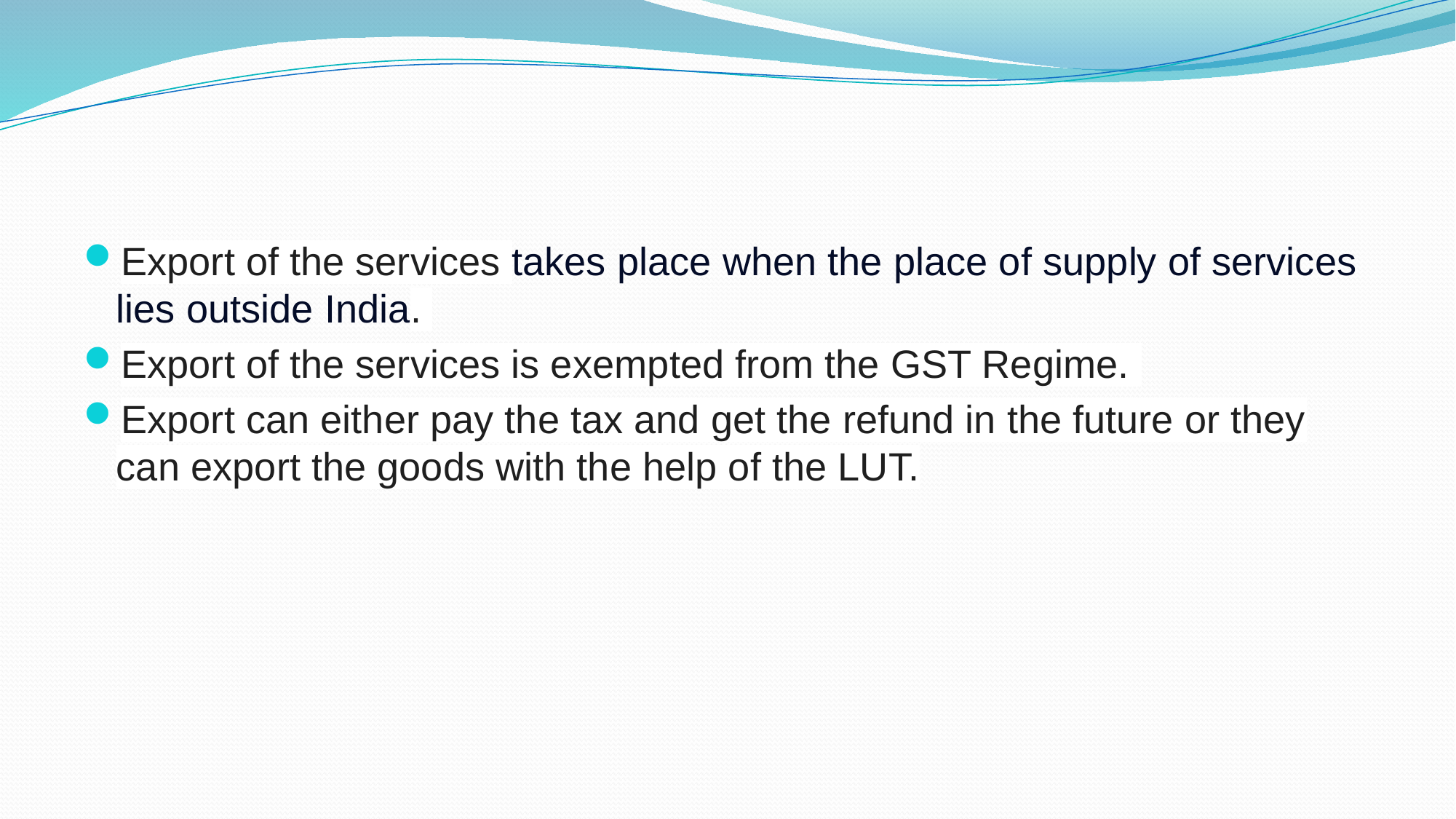

#
Export of the services takes place when the place of supply of services lies outside India.
Export of the services is exempted from the GST Regime.
Export can either pay the tax and get the refund in the future or they can export the goods with the help of the LUT.